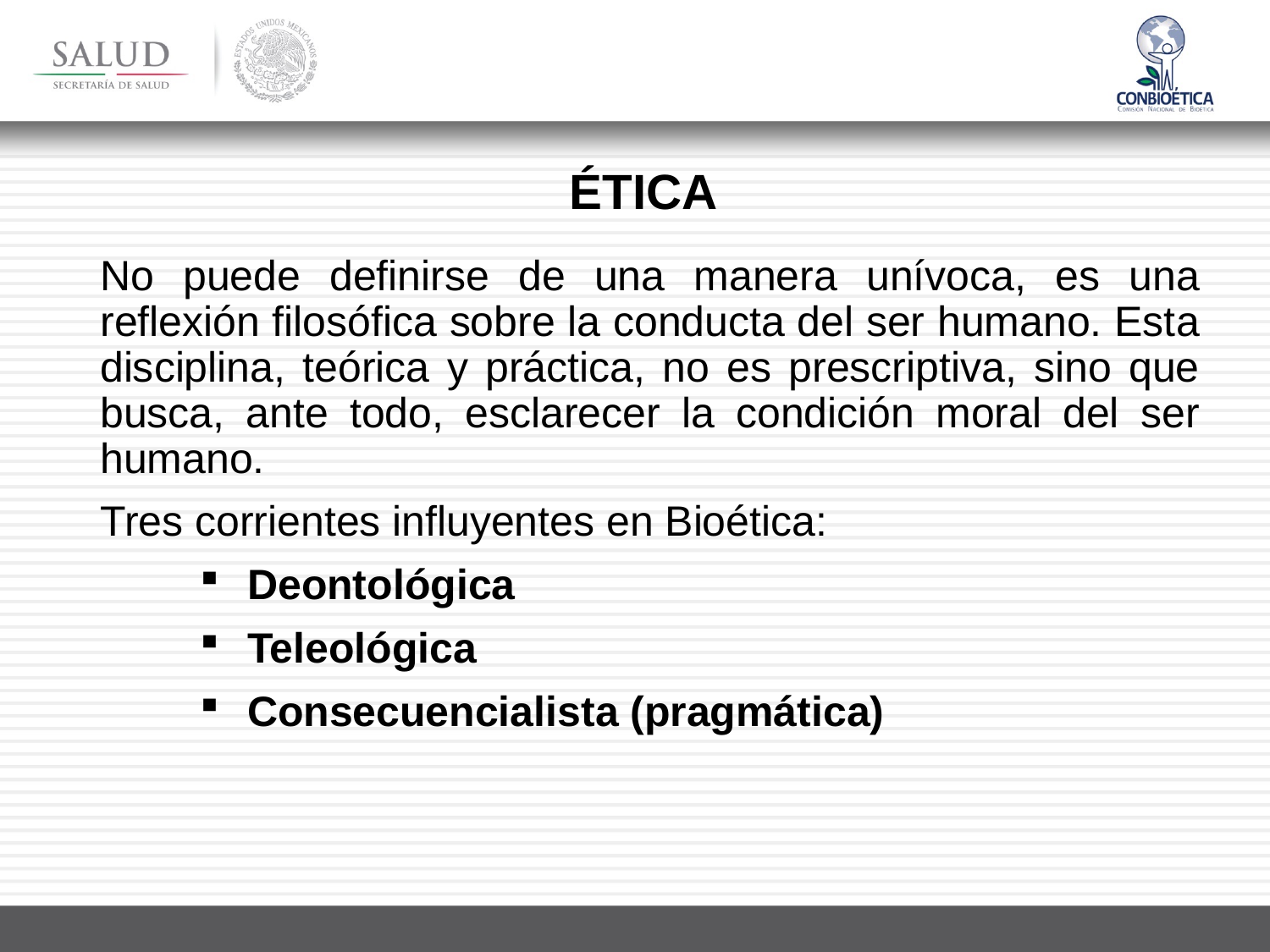

Ética
No puede definirse de una manera unívoca, es una reflexión filosófica sobre la conducta del ser humano. Esta disciplina, teórica y práctica, no es prescriptiva, sino que busca, ante todo, esclarecer la condición moral del ser humano.
Tres corrientes influyentes en Bioética:
Deontológica
Teleológica
Consecuencialista (pragmática)